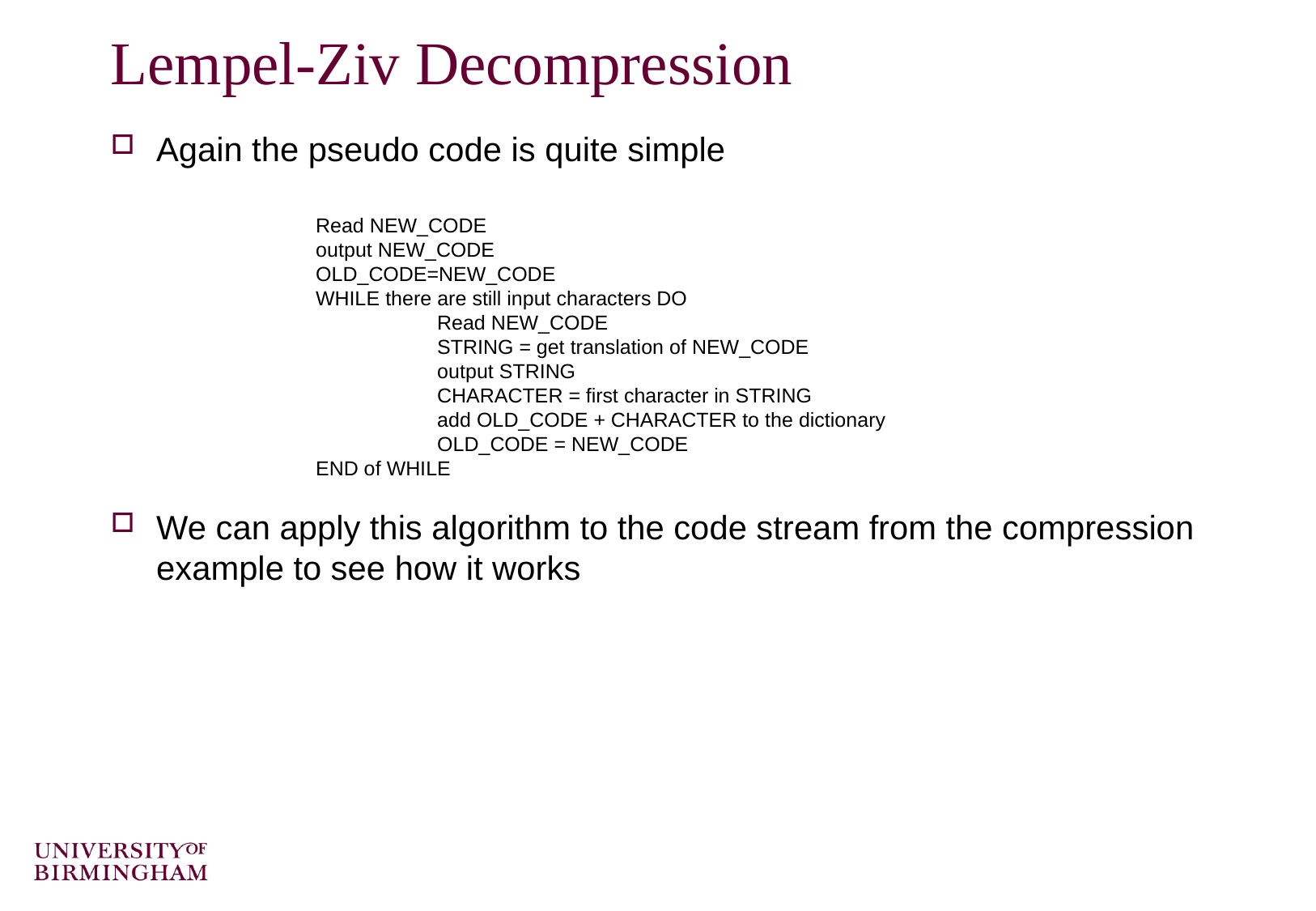

# Lempel-Ziv Decompression
Again the pseudo code is quite simple

We can apply this algorithm to the code stream from the compression example to see how it works
Read NEW_CODE
output NEW_CODE
OLD_CODE=NEW_CODE
WHILE there are still input characters DO
    	Read NEW_CODE
    	STRING = get translation of NEW_CODE
    	output STRING
    	CHARACTER = first character in STRING
    	add OLD_CODE + CHARACTER to the dictionary
    	OLD_CODE = NEW_CODE
END of WHILE